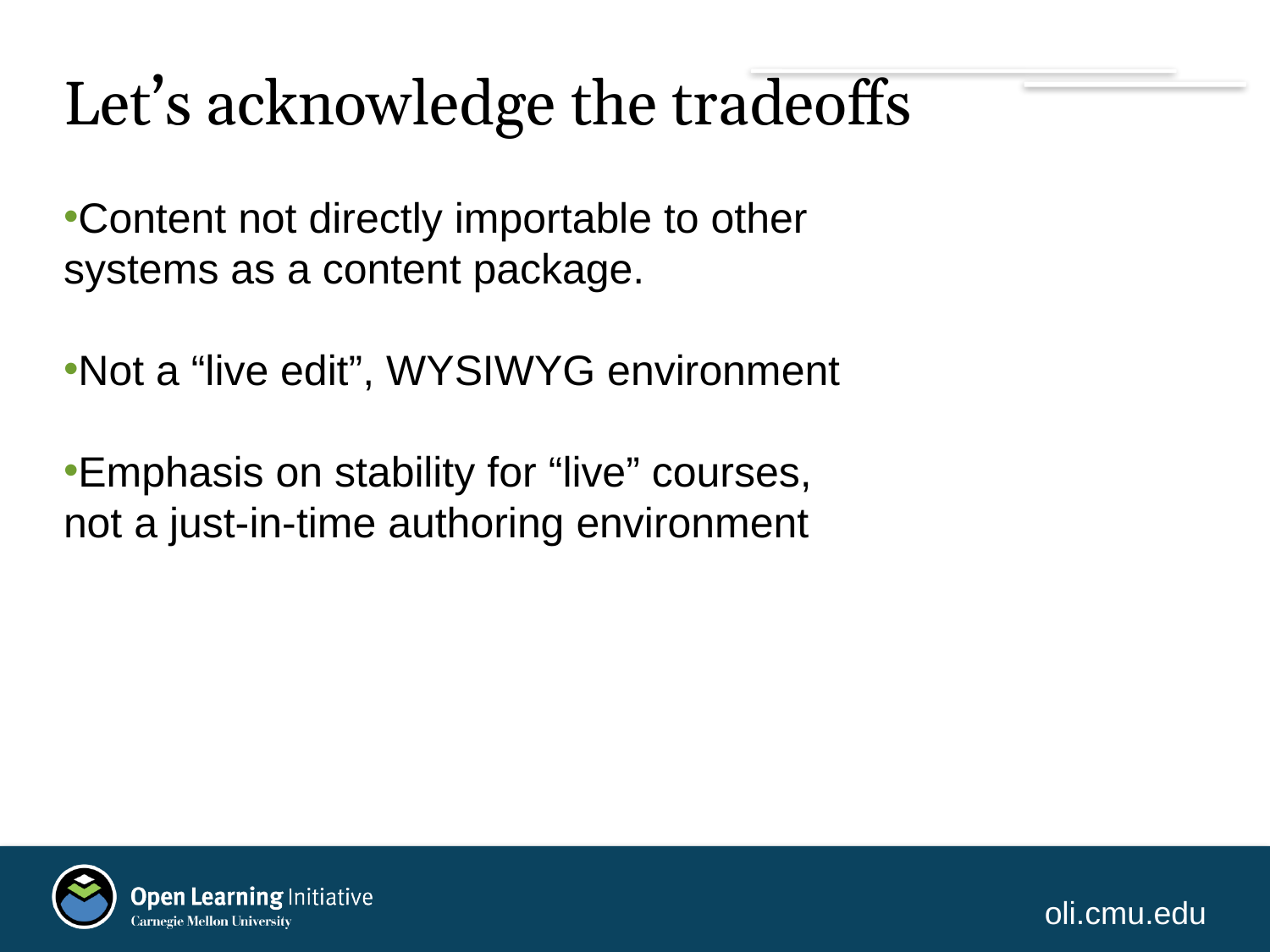

# Let’s acknowledge the tradeoffs
Content not directly importable to other
systems as a content package.

Not a “live edit”, WYSIWYG environment

Emphasis on stability for “live” courses,
not a just-in-time authoring environment